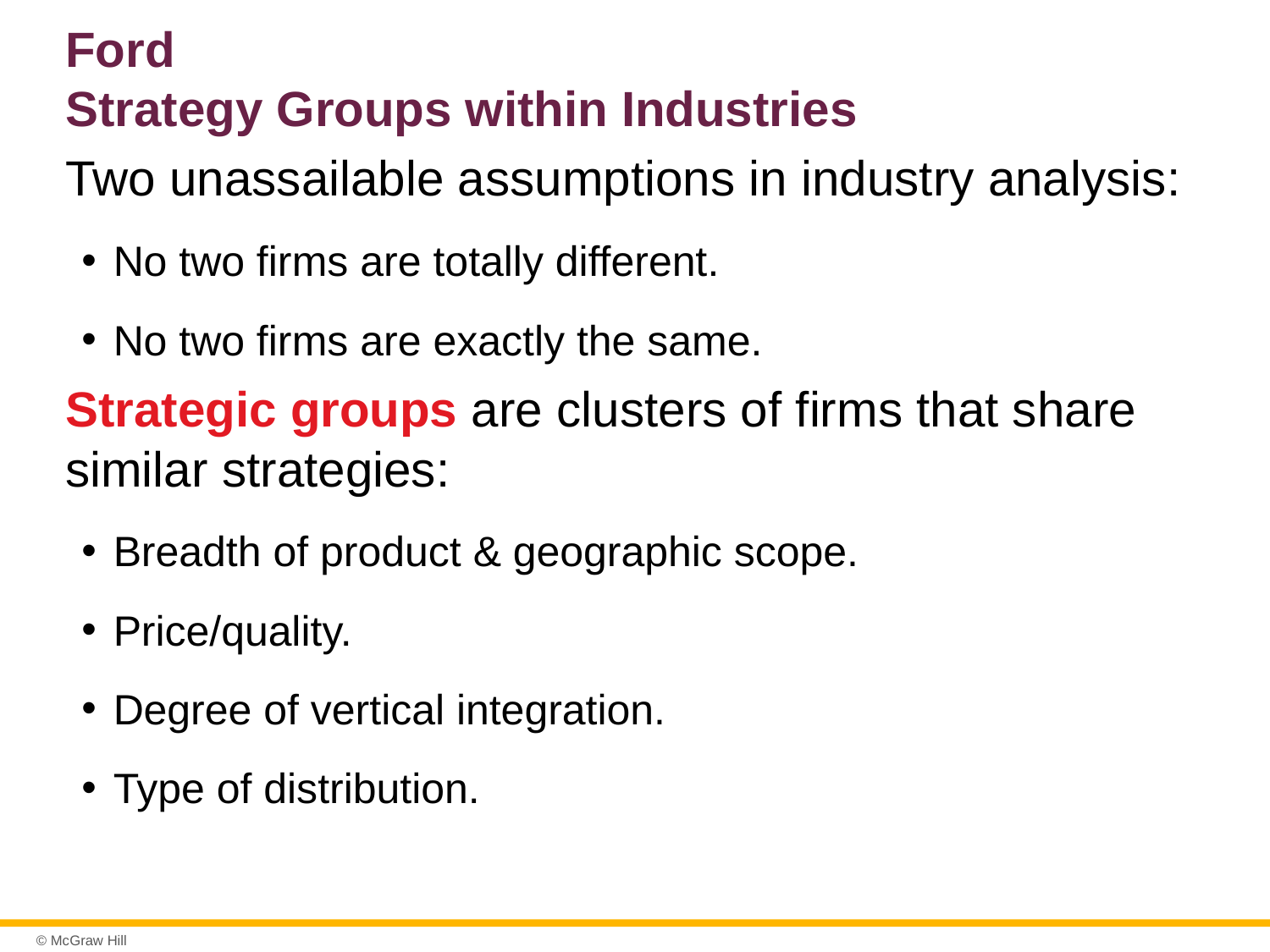

# Ford Strategy Groups within Industries
Two unassailable assumptions in industry analysis:
No two firms are totally different.
No two firms are exactly the same.
Strategic groups are clusters of firms that share similar strategies:
Breadth of product & geographic scope.
Price/quality.
Degree of vertical integration.
Type of distribution.